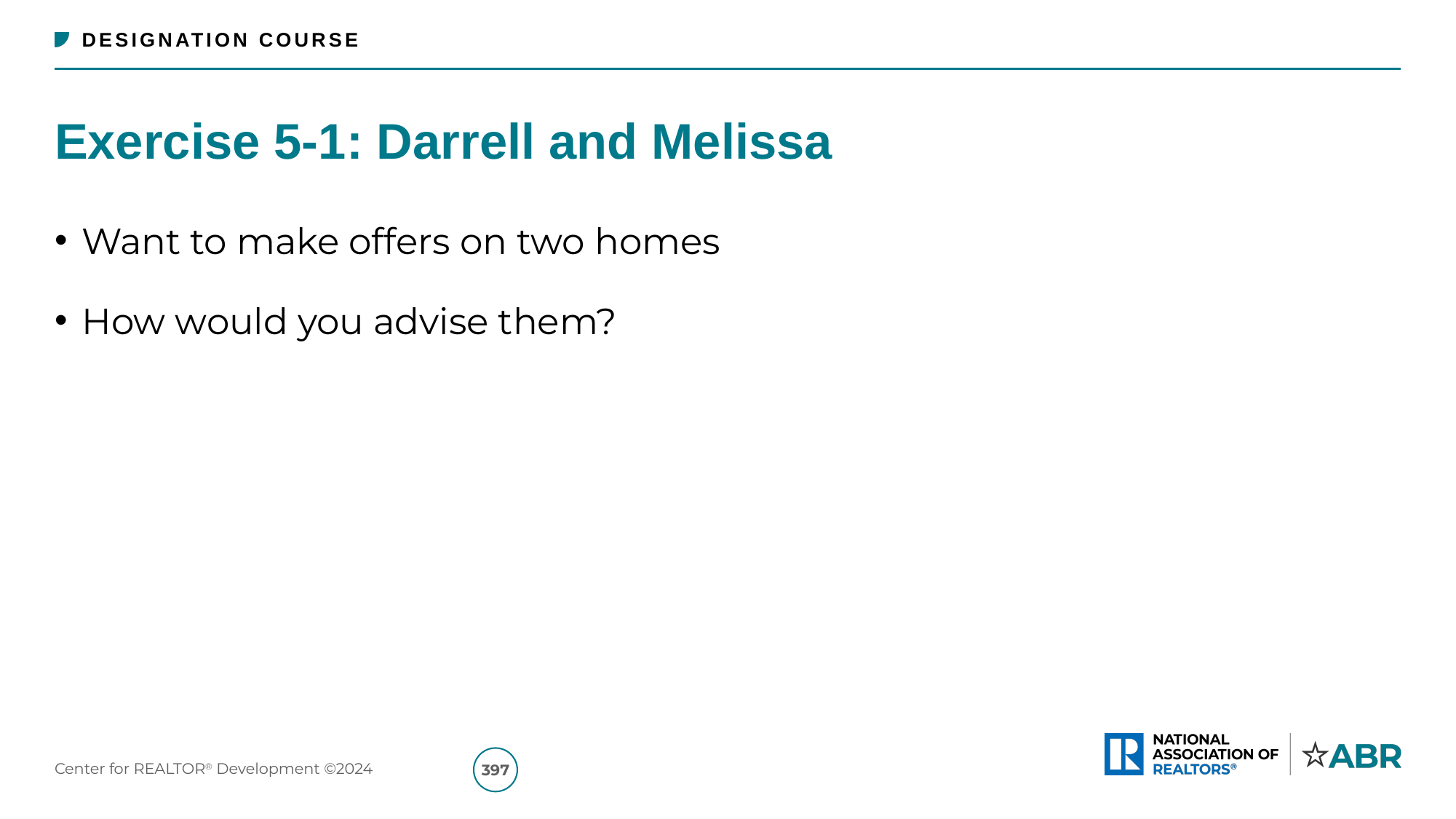

# Exercise 5-1: Darrell and Melissa
Want to make offers on two homes
How would you advise them?
397
Center for REALTOR® Development ©2024